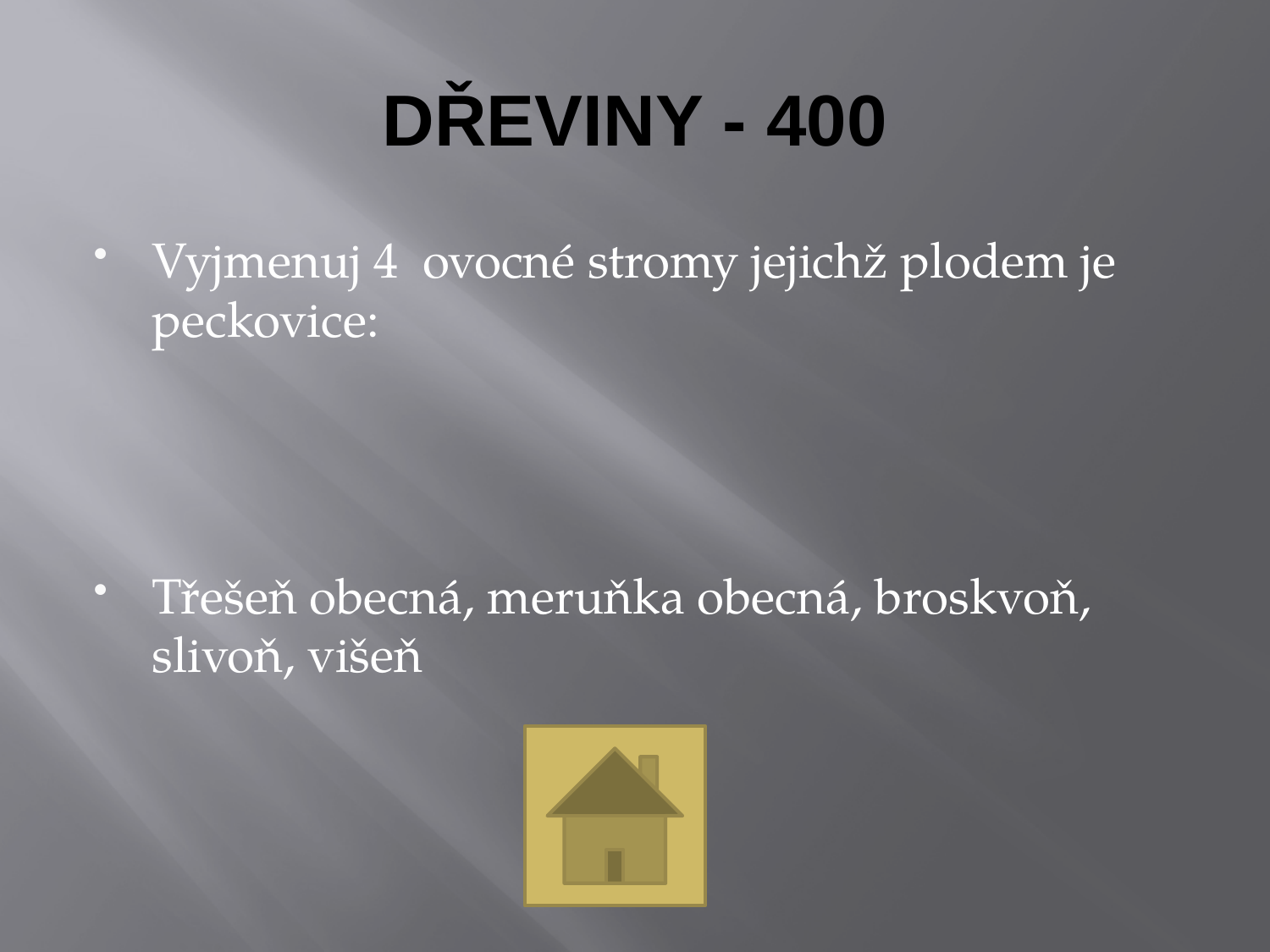

# DŘEVINY - 400
Vyjmenuj 4  ovocné stromy jejichž plodem je peckovice:

Třešeň obecná, meruňka obecná, broskvoň, slivoň, višeň